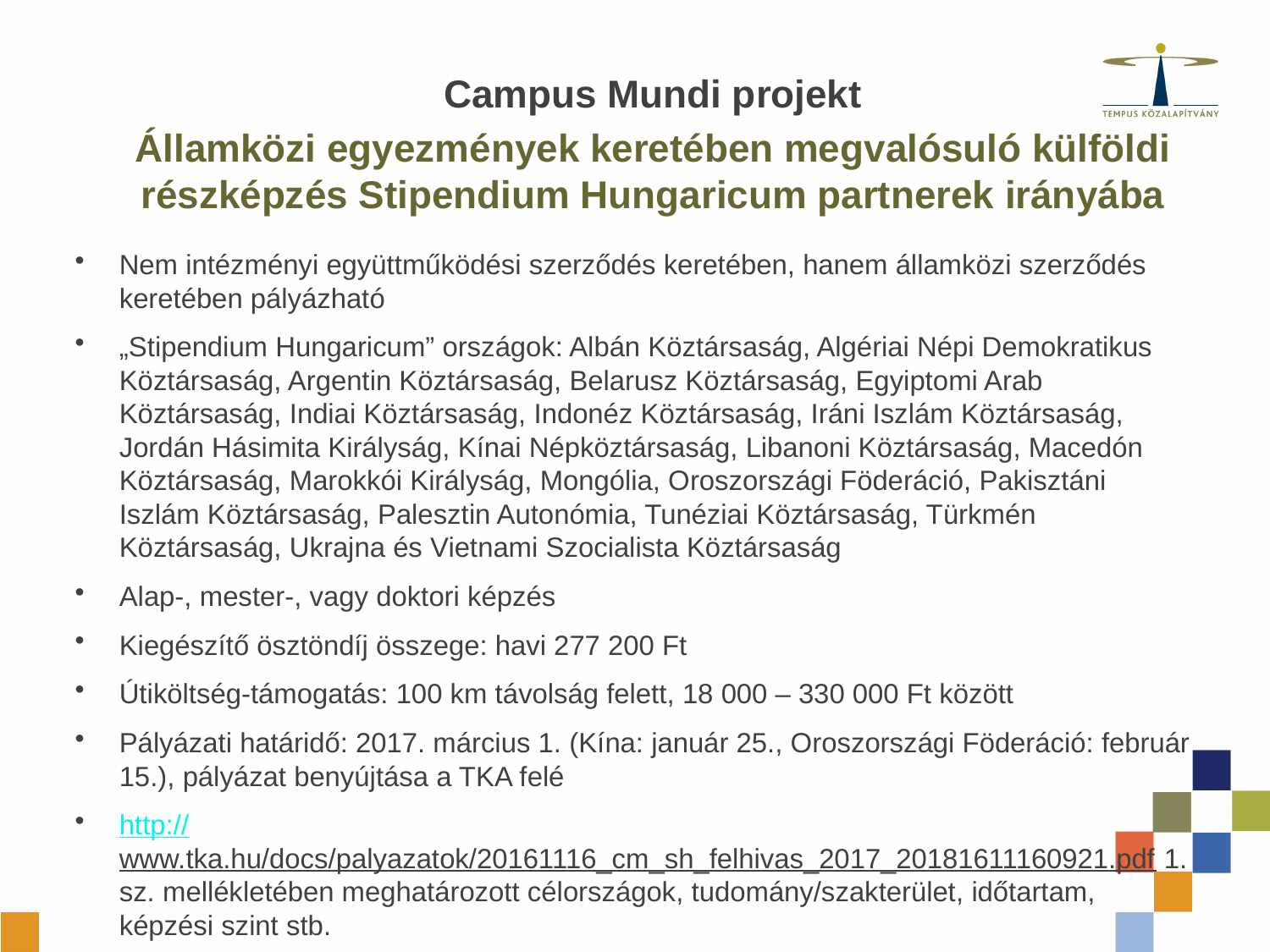

Campus Mundi projekt
Államközi egyezmények keretében megvalósuló külföldi részképzés Stipendium Hungaricum partnerek irányába
Nem intézményi együttműködési szerződés keretében, hanem államközi szerződés keretében pályázható
„Stipendium Hungaricum” országok: Albán Köztársaság, Algériai Népi Demokratikus Köztársaság, Argentin Köztársaság, Belarusz Köztársaság, Egyiptomi Arab Köztársaság, Indiai Köztársaság, Indonéz Köztársaság, Iráni Iszlám Köztársaság, Jordán Hásimita Királyság, Kínai Népköztársaság, Libanoni Köztársaság, Macedón Köztársaság, Marokkói Királyság, Mongólia, Oroszországi Föderáció, Pakisztáni Iszlám Köztársaság, Palesztin Autonómia, Tunéziai Köztársaság, Türkmén Köztársaság, Ukrajna és Vietnami Szocialista Köztársaság
Alap-, mester-, vagy doktori képzés
Kiegészítő ösztöndíj összege: havi 277 200 Ft
Útiköltség-támogatás: 100 km távolság felett, 18 000 – 330 000 Ft között
Pályázati határidő: 2017. március 1. (Kína: január 25., Oroszországi Föderáció: február 15.), pályázat benyújtása a TKA felé
http://www.tka.hu/docs/palyazatok/20161116_cm_sh_felhivas_2017_20181611160921.pdf 1. sz. mellékletében meghatározott célországok, tudomány/szakterület, időtartam, képzési szint stb.